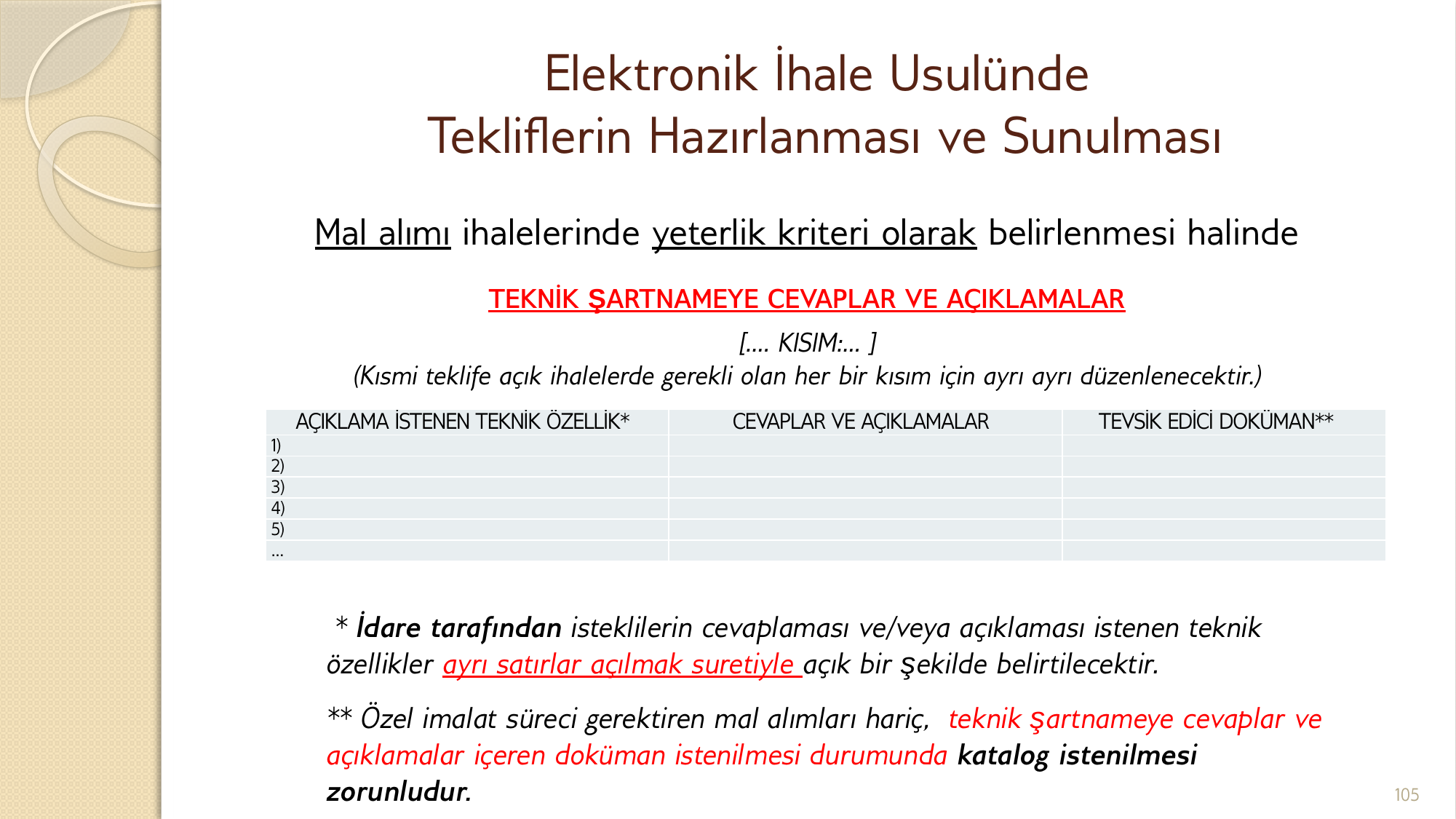

# Elektronik İhale Usulünde Tekliflerin Hazırlanması ve Sunulması
Mal alımı ihalelerinde yeterlik kriteri olarak belirlenmesi halinde

TEKNİK ŞARTNAMEYE CEVAPLAR VE AÇIKLAMALAR

[…. KISIM:… ]
(Kısmi teklife açık ihalelerde gerekli olan her bir kısım için ayrı ayrı düzenlenecektir.)

| AÇIKLAMA İSTENEN TEKNİK ÖZELLİK\* | CEVAPLAR VE AÇIKLAMALAR | TEVSİK EDİCİ DOKÜMAN\*\* |
| --- | --- | --- |
| 1) |  |  |
| 2) |  |  |
| 3) |  |  |
| 4) |  |  |
| 5) |  |  |
| … |  |  |
 * İdare tarafından isteklilerin cevaplaması ve/veya açıklaması istenen teknik özellikler ayrı satırlar açılmak suretiyle açık bir şekilde belirtilecektir.

** Özel imalat süreci gerektiren mal alımları hariç,  teknik şartnameye cevaplar ve açıklamalar içeren doküman istenilmesi durumunda katalog istenilmesi zorunludur.
105